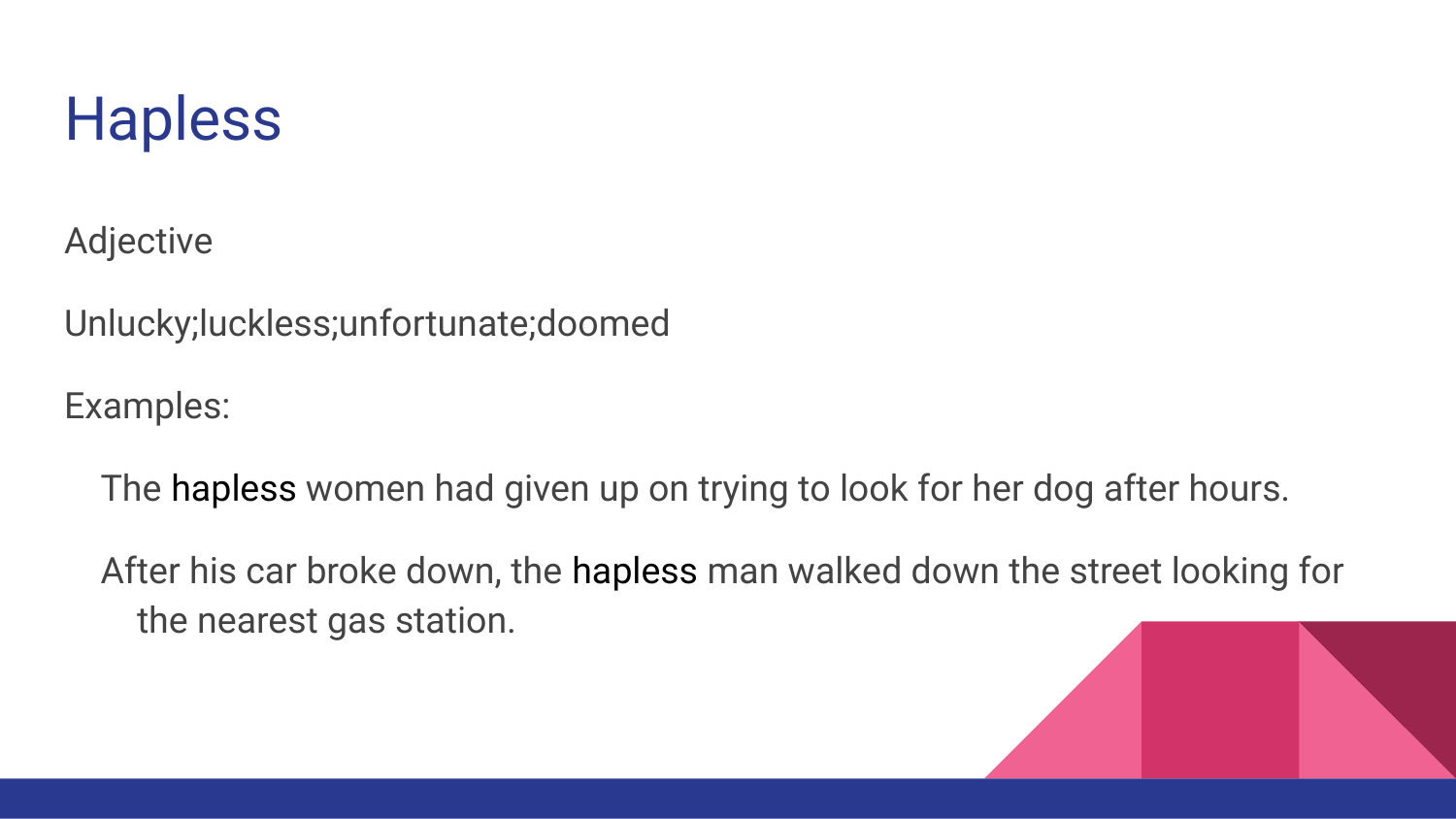

# Hapless
Adjective
Unlucky;luckless;unfortunate;doomed
Examples:
The hapless women had given up on trying to look for her dog after hours.
After his car broke down, the hapless man walked down the street looking for the nearest gas station.